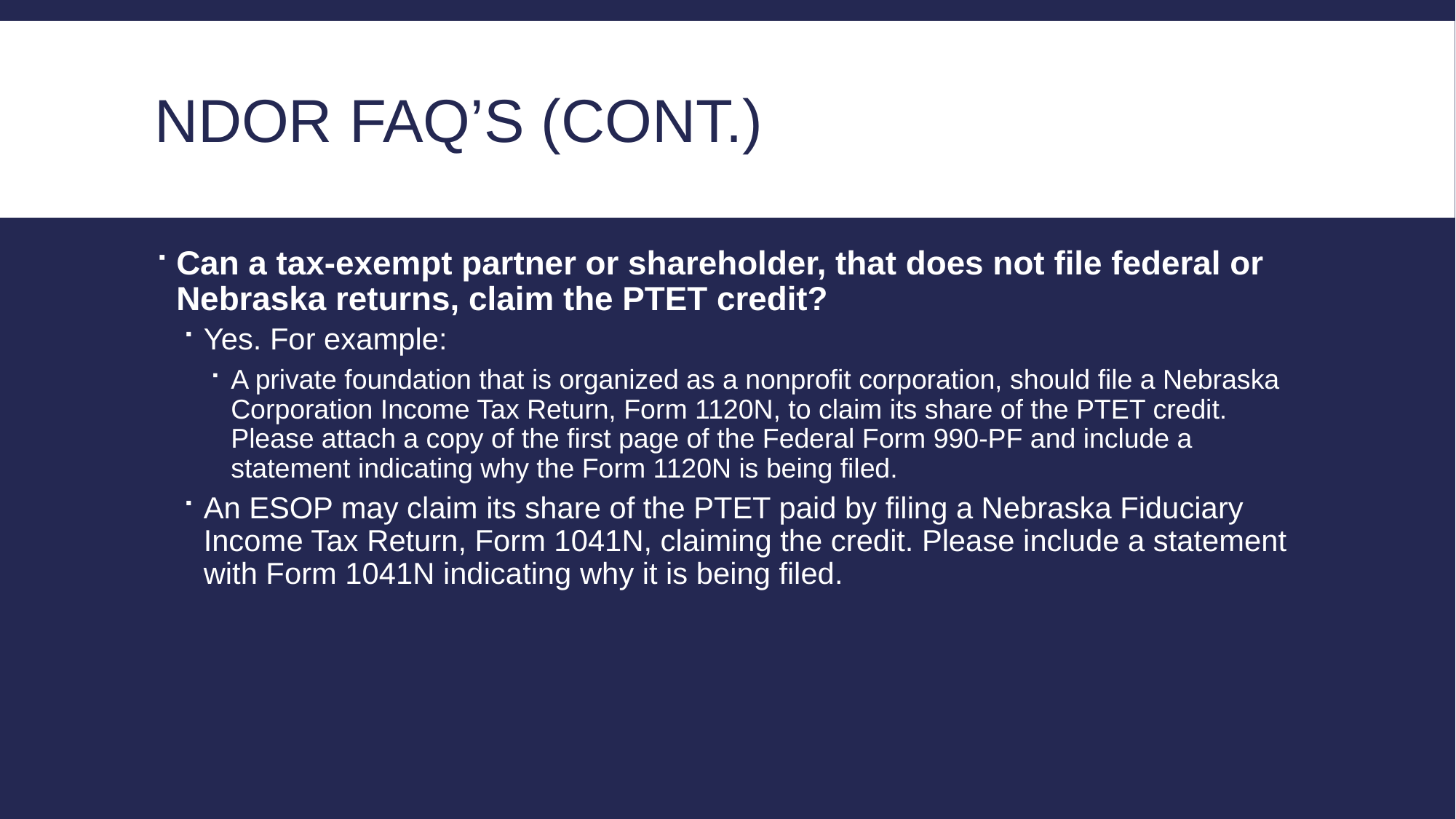

# NDOR Faq’s (Cont.)
Can a tax-exempt partner or shareholder, that does not file federal or Nebraska returns, claim the PTET credit?
Yes. For example:
A private foundation that is organized as a nonprofit corporation, should file a Nebraska Corporation Income Tax Return, Form 1120N, to claim its share of the PTET credit. Please attach a copy of the first page of the Federal Form 990-PF and include a statement indicating why the Form 1120N is being filed.
An ESOP may claim its share of the PTET paid by filing a Nebraska Fiduciary Income Tax Return, Form 1041N, claiming the credit. Please include a statement with Form 1041N indicating why it is being filed.